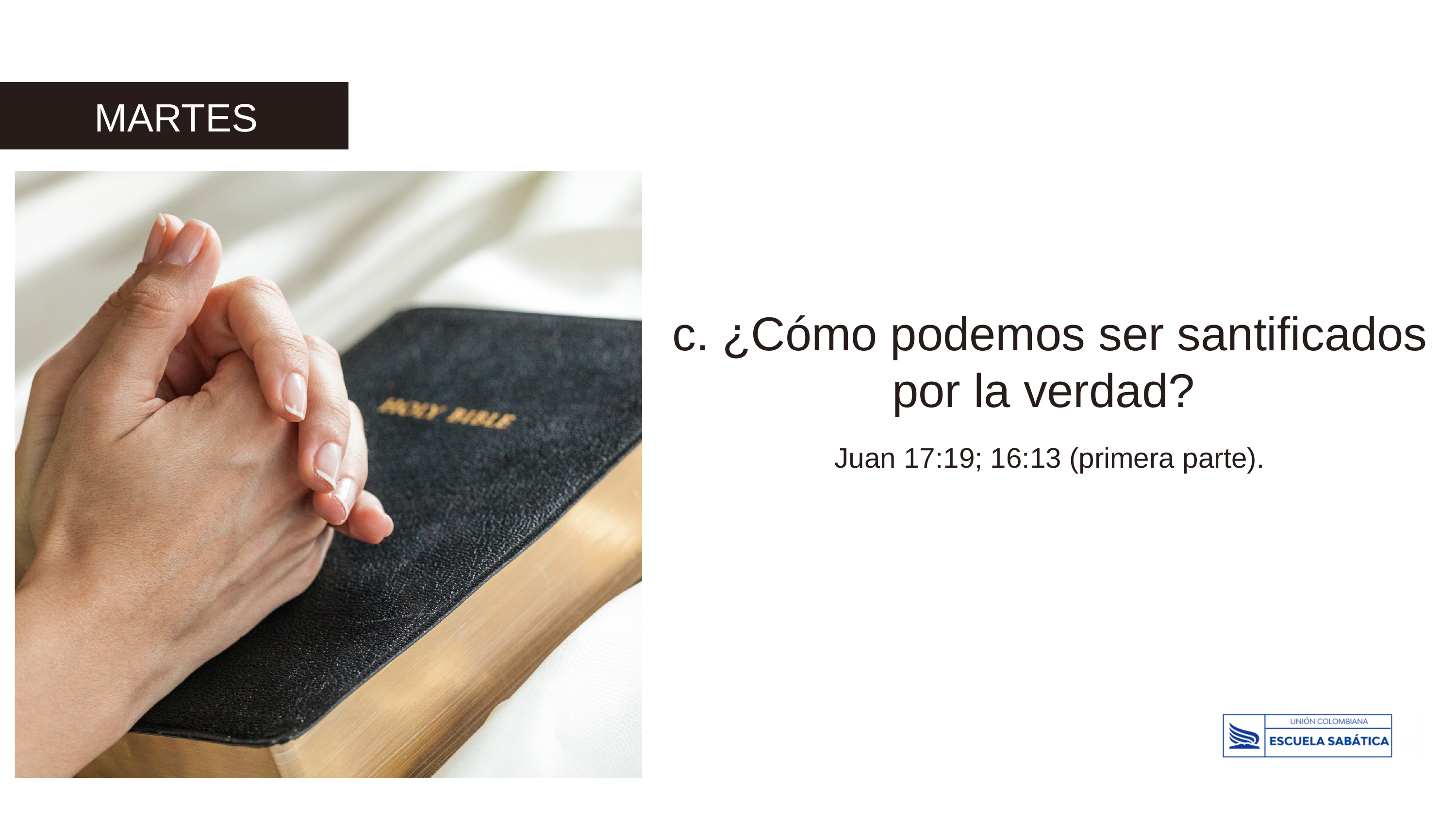

MARTES

c. ¿Cómo podemos ser santificados por la verdad?
Juan 17:19; 16:13 (primera parte).